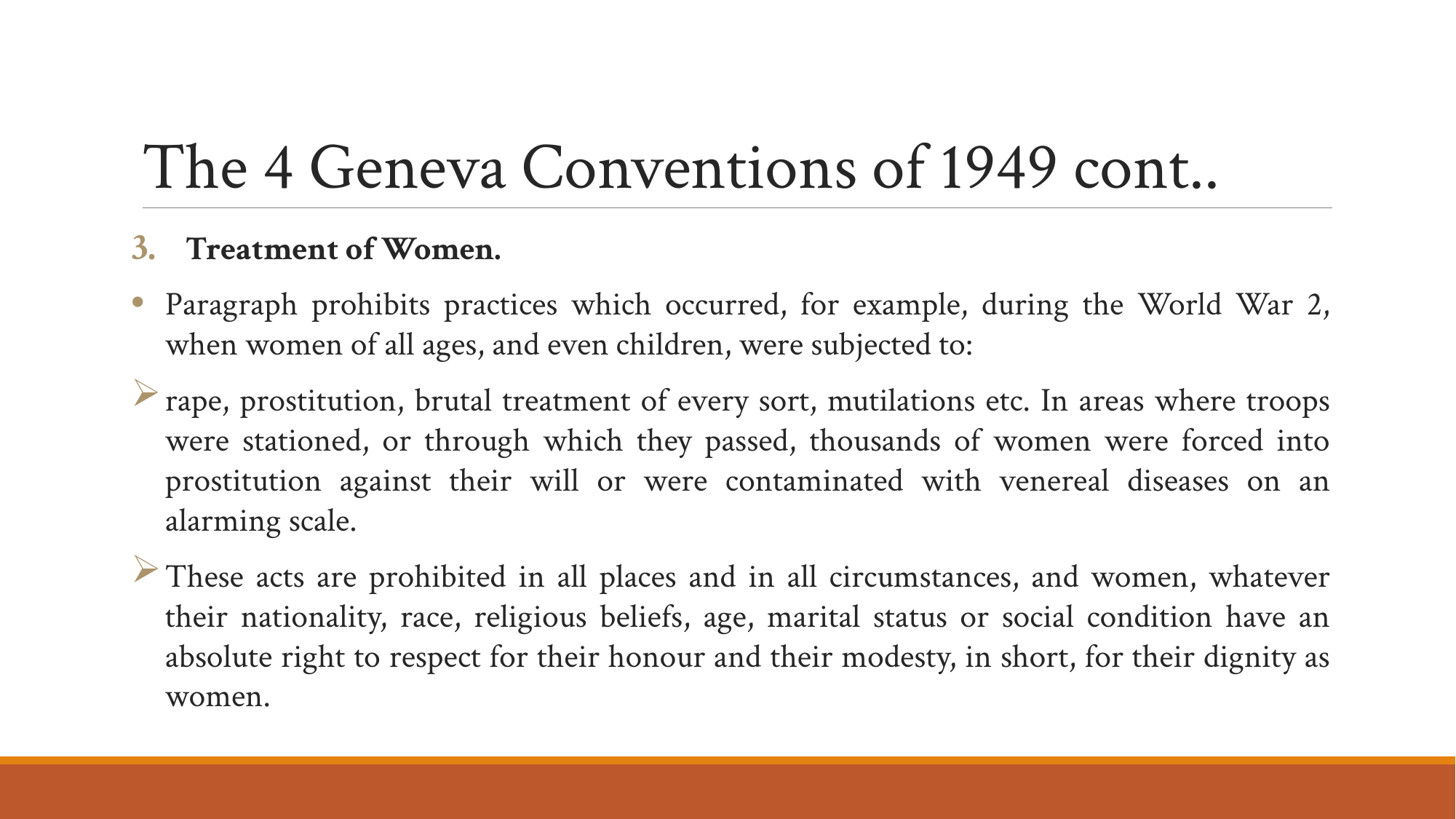

# The 4 Geneva Conventions of 1949 cont..
Treatment of Women.
Paragraph prohibits practices which occurred, for example, during the World War 2, when women of all ages, and even children, were subjected to:
rape, prostitution, brutal treatment of every sort, mutilations etc. In areas where troops were stationed, or through which they passed, thousands of women were forced into prostitution against their will or were contaminated with venereal diseases on an alarming scale.
These acts are prohibited in all places and in all circumstances, and women, whatever their nationality, race, religious beliefs, age, marital status or social condition have an absolute right to respect for their honour and their modesty, in short, for their dignity as women.